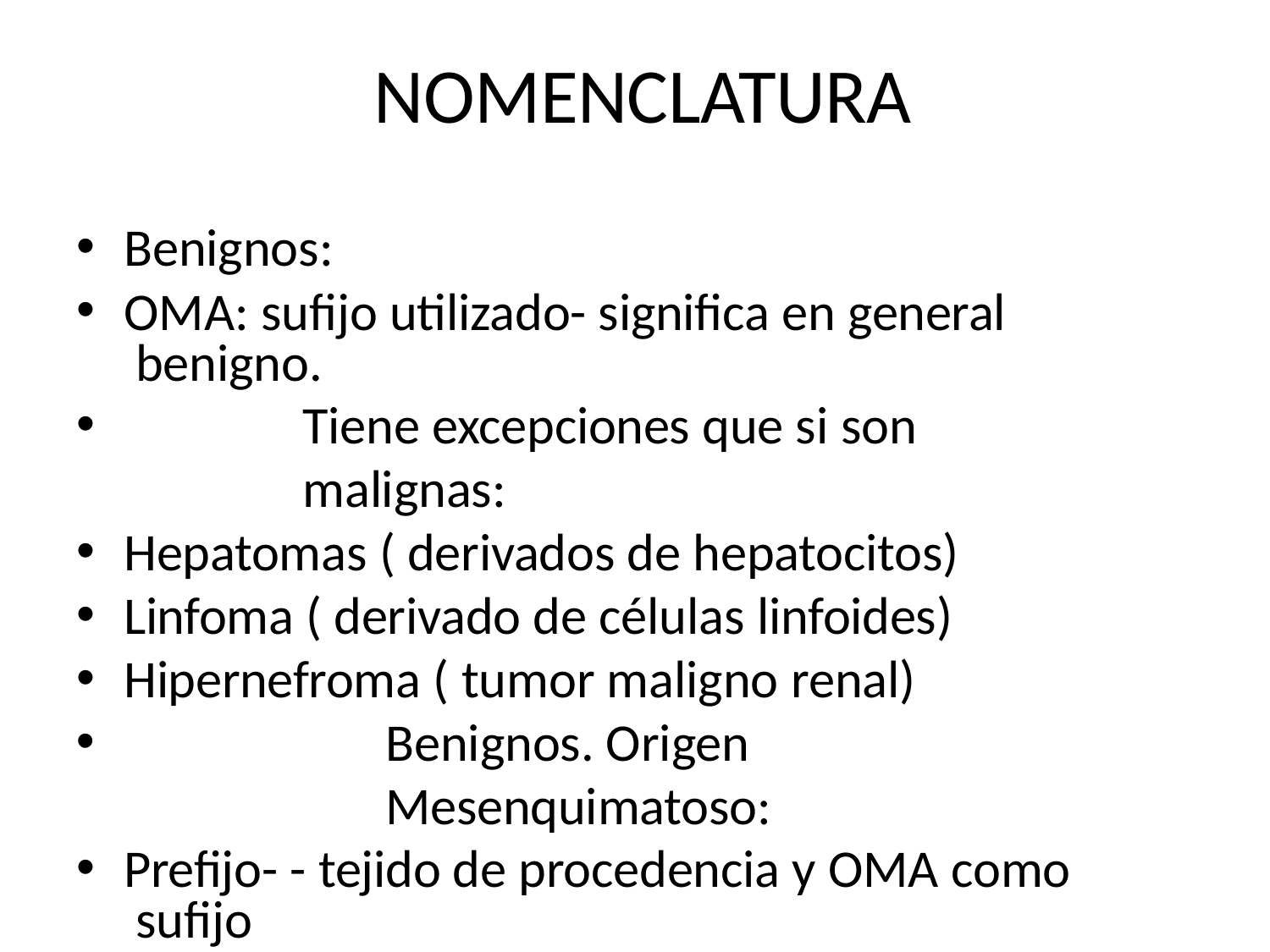

# NOMENCLATURA
Benignos:
OMA: sufijo utilizado- significa en general  benigno.
Tiene excepciones que si son malignas:
Hepatomas ( derivados de hepatocitos)
Linfoma ( derivado de células linfoides)
Hipernefroma ( tumor maligno renal)
Benignos. Origen Mesenquimatoso:
Prefijo- - tejido de procedencia y OMA como  sufijo